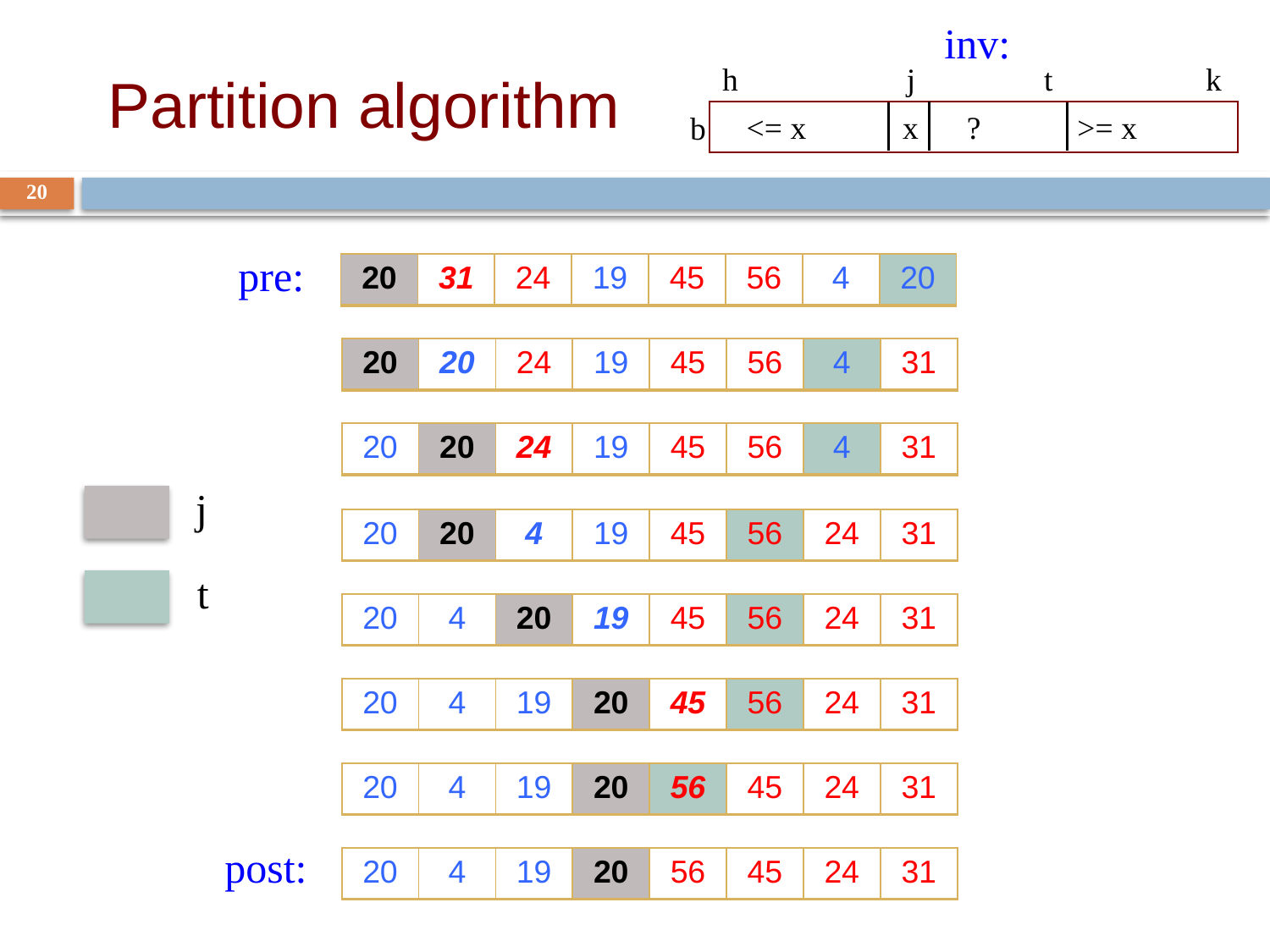

inv:
# Partition algorithm
h                     j                t                   k
   <= x            x      ?            >= x
b
20
pre:
| 20 | 31 | 24 | 19 | 45 | 56 | 4 | 20 |
| --- | --- | --- | --- | --- | --- | --- | --- |
| 20 | 20 | 24 | 19 | 45 | 56 | 4 | 31 |
| --- | --- | --- | --- | --- | --- | --- | --- |
| 20 | 20 | 24 | 19 | 45 | 56 | 4 | 31 |
| --- | --- | --- | --- | --- | --- | --- | --- |
j

| 20 | 20 | 4 | 19 | 45 | 56 | 24 | 31 |
| --- | --- | --- | --- | --- | --- | --- | --- |
t

| 20 | 4 | 20 | 19 | 45 | 56 | 24 | 31 |
| --- | --- | --- | --- | --- | --- | --- | --- |
| 20 | 4 | 19 | 20 | 45 | 56 | 24 | 31 |
| --- | --- | --- | --- | --- | --- | --- | --- |
| 20 | 4 | 19 | 20 | 56 | 45 | 24 | 31 |
| --- | --- | --- | --- | --- | --- | --- | --- |
post:
| 20 | 4 | 19 | 20 | 56 | 45 | 24 | 31 |
| --- | --- | --- | --- | --- | --- | --- | --- |